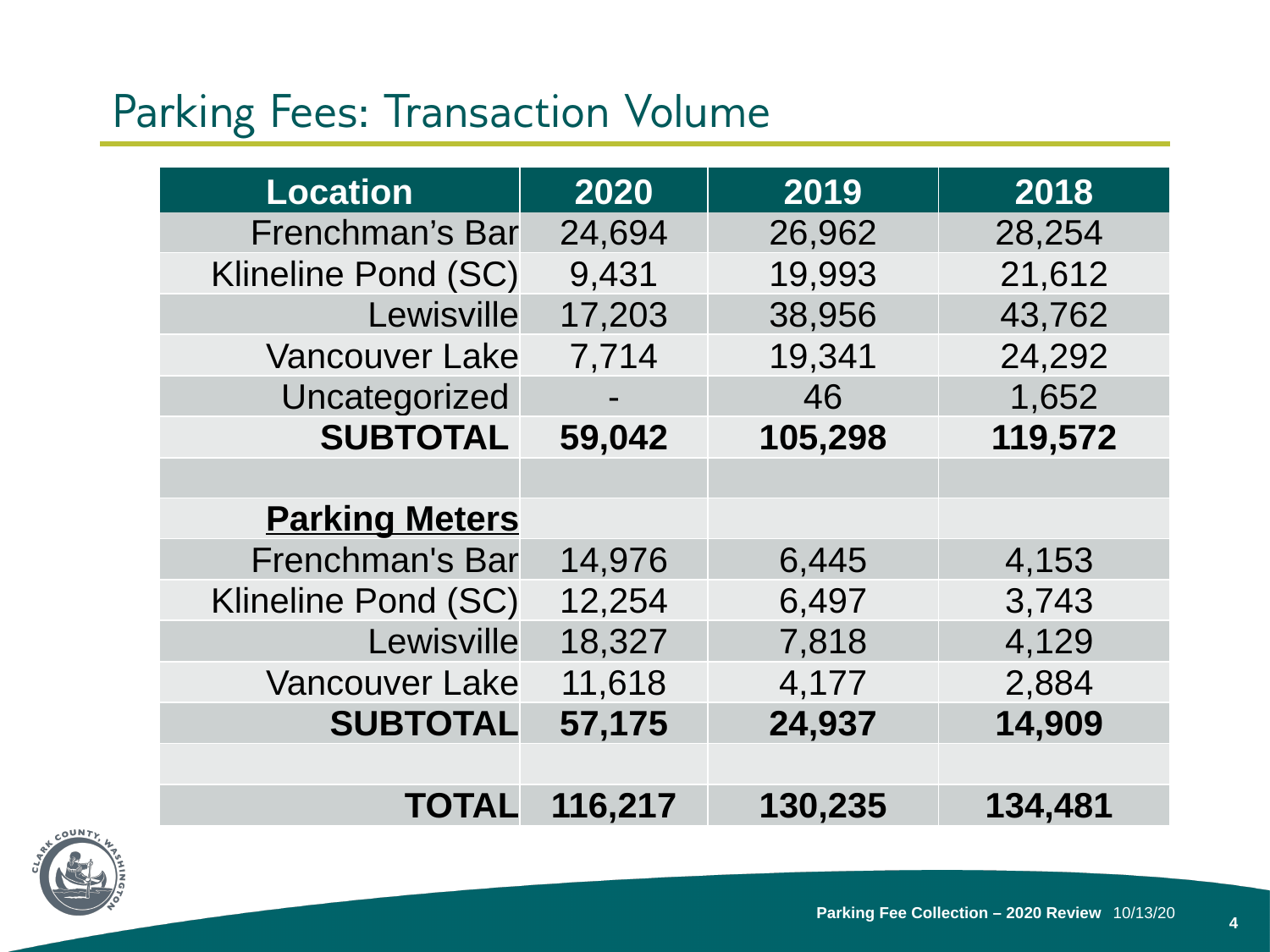

# Parking Fees: Transaction Volume
| Location | 2020 | 2019 | 2018 |
| --- | --- | --- | --- |
| Frenchman’s Bar | 24,694 | 26,962 | 28,254 |
| Klineline Pond (SC) | 9,431 | 19,993 | 21,612 |
| Lewisville | 17,203 | 38,956 | 43,762 |
| Vancouver Lake | 7,714 | 19,341 | 24,292 |
| Uncategorized | - | 46 | 1,652 |
| SUBTOTAL | 59,042 | 105,298 | 119,572 |
|  |  |  |  |
| Parking Meters |  |  |  |
| Frenchman's Bar | 14,976 | 6,445 | 4,153 |
| Klineline Pond (SC) | 12,254 | 6,497 | 3,743 |
| Lewisville | 18,327 | 7,818 | 4,129 |
| Vancouver Lake | 11,618 | 4,177 | 2,884 |
| SUBTOTAL | 57,175 | 24,937 | 14,909 |
|  |  |  |  |
| TOTAL | 116,217 | 130,235 | 134,481 |
Parking Fee Collection – 2020 Review

10/13/20

4